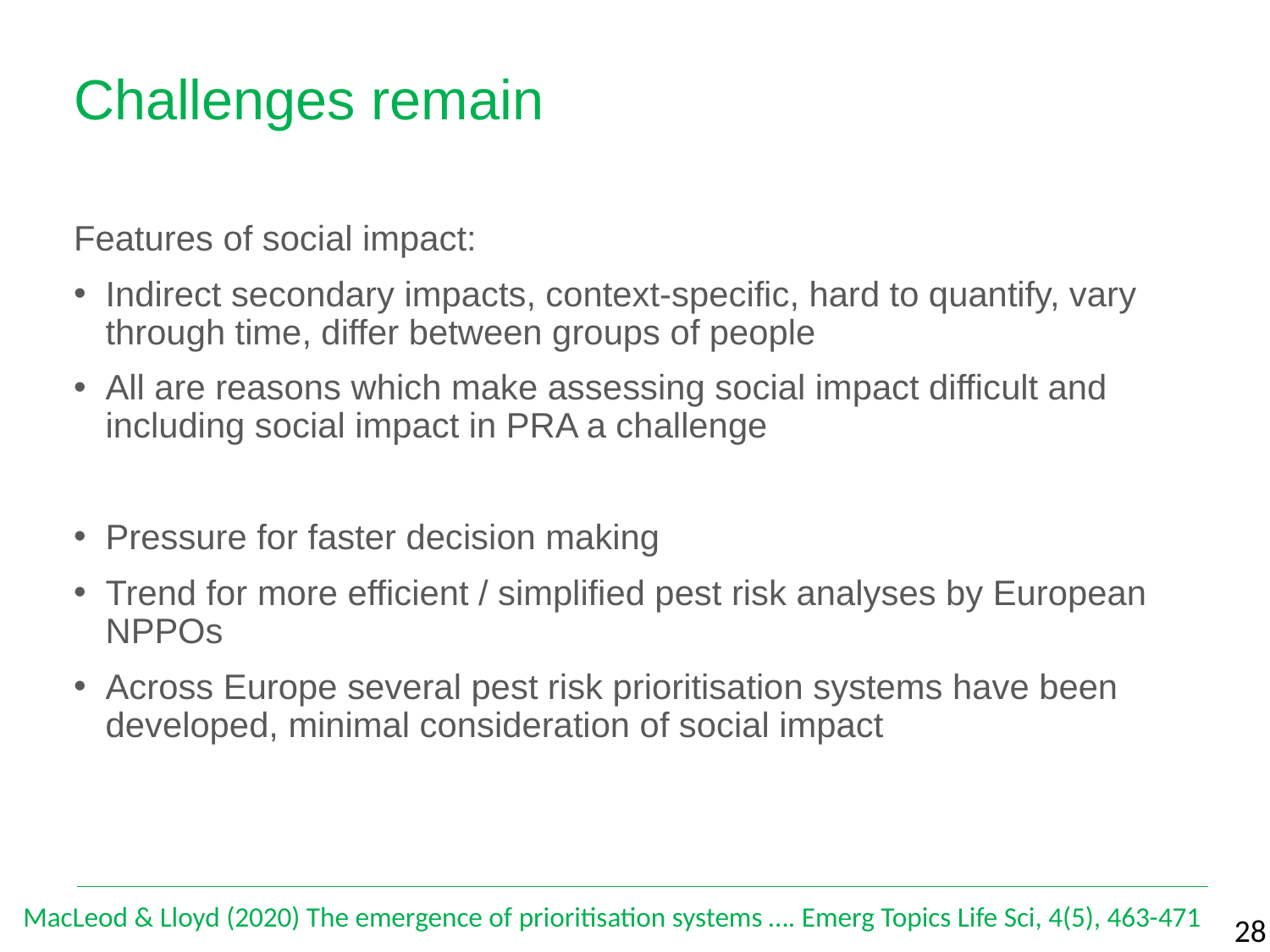

# Challenges remain
Features of social impact:
Indirect secondary impacts, context-specific, hard to quantify, vary through time, differ between groups of people
All are reasons which make assessing social impact difficult and including social impact in PRA a challenge

Pressure for faster decision making
Trend for more efficient / simplified pest risk analyses by European NPPOs
Across Europe several pest risk prioritisation systems have been developed, minimal consideration of social impact

MacLeod & Lloyd (2020) The emergence of prioritisation systems …. Emerg Topics Life Sci, 4(5), 463-471
28